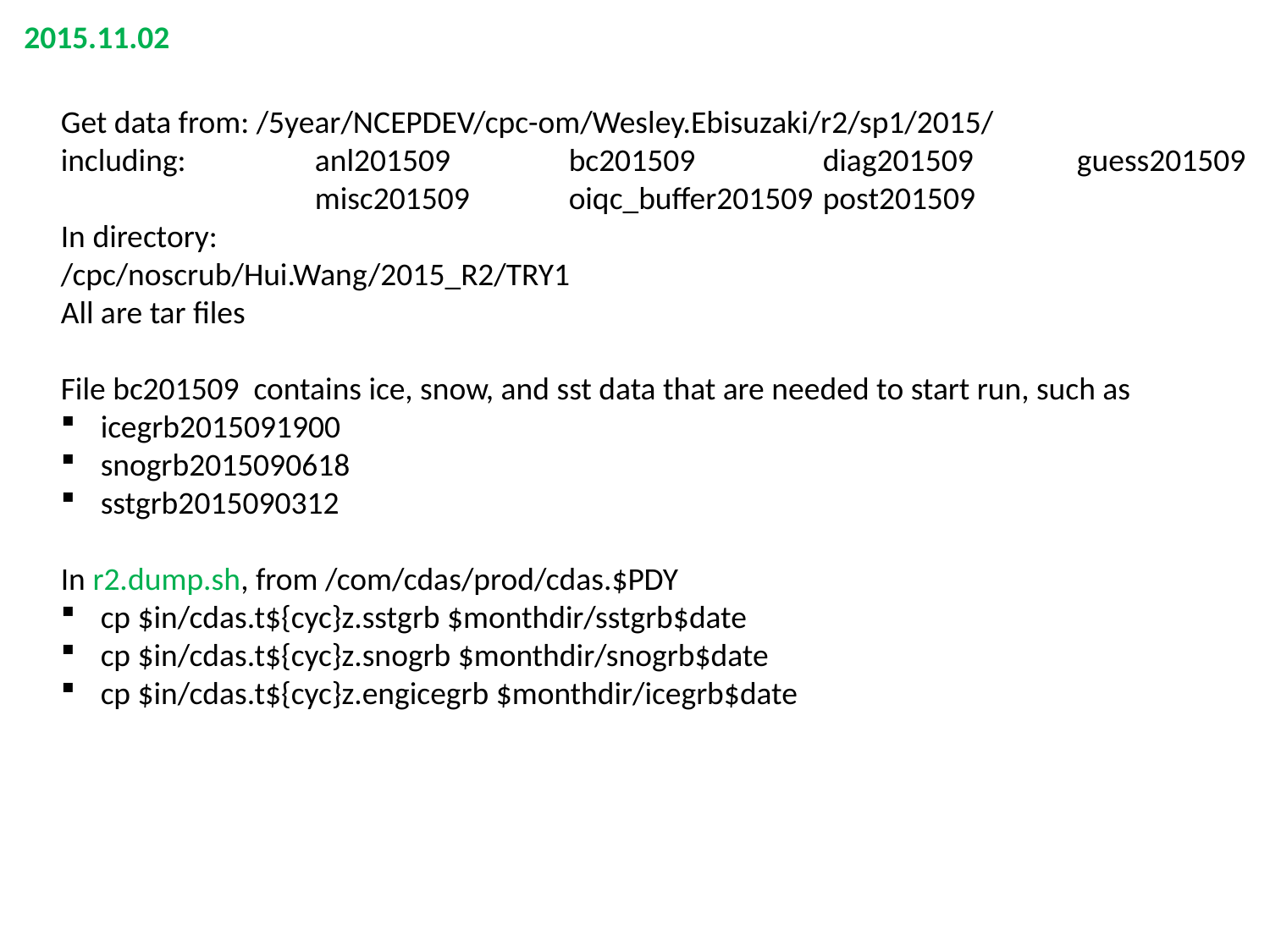

2015.11.02
Get data from: /5year/NCEPDEV/cpc-om/Wesley.Ebisuzaki/r2/sp1/2015/
including: 	anl201509  	bc201509  	diag201509  	guess201509
                 		misc201509  	oiqc_buffer201509 	post201509
In directory:
/cpc/noscrub/Hui.Wang/2015_R2/TRY1
All are tar files

File bc201509  contains ice, snow, and sst data that are needed to start run, such as
icegrb2015091900
snogrb2015090618
sstgrb2015090312

In r2.dump.sh, from /com/cdas/prod/cdas.$PDY
cp $in/cdas.t${cyc}z.sstgrb $monthdir/sstgrb$date
cp $in/cdas.t${cyc}z.snogrb $monthdir/snogrb$date
cp $in/cdas.t${cyc}z.engicegrb $monthdir/icegrb$date